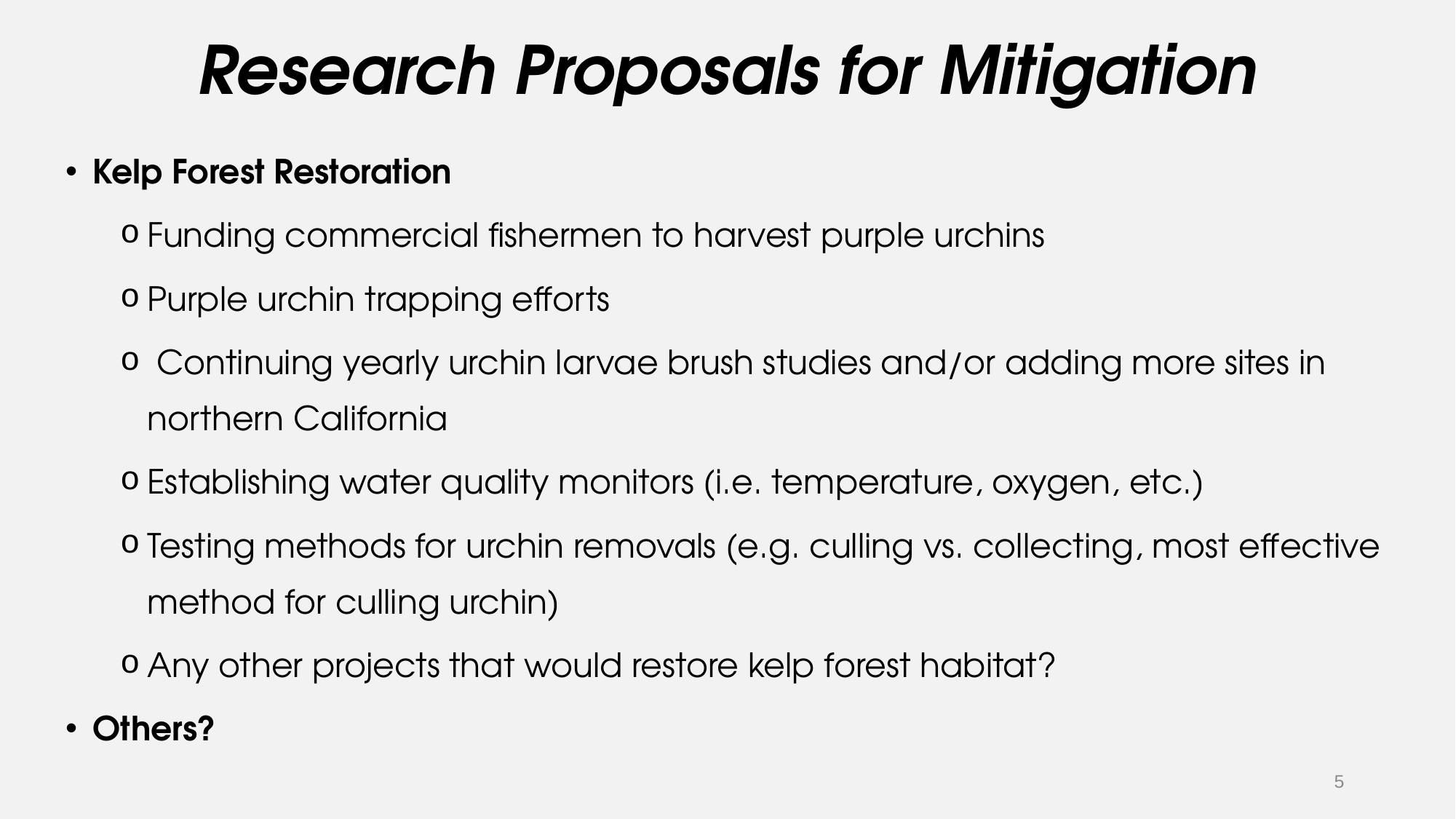

# Research Proposals for Mitigation
Kelp Forest Restoration
Funding commercial fishermen to harvest purple urchins
Purple urchin trapping efforts
 Continuing yearly urchin larvae brush studies and/or adding more sites in northern California
Establishing water quality monitors (i.e. temperature, oxygen, etc.)
Testing methods for urchin removals (e.g. culling vs. collecting, most effective method for culling urchin)
Any other projects that would restore kelp forest habitat?
Others?

5